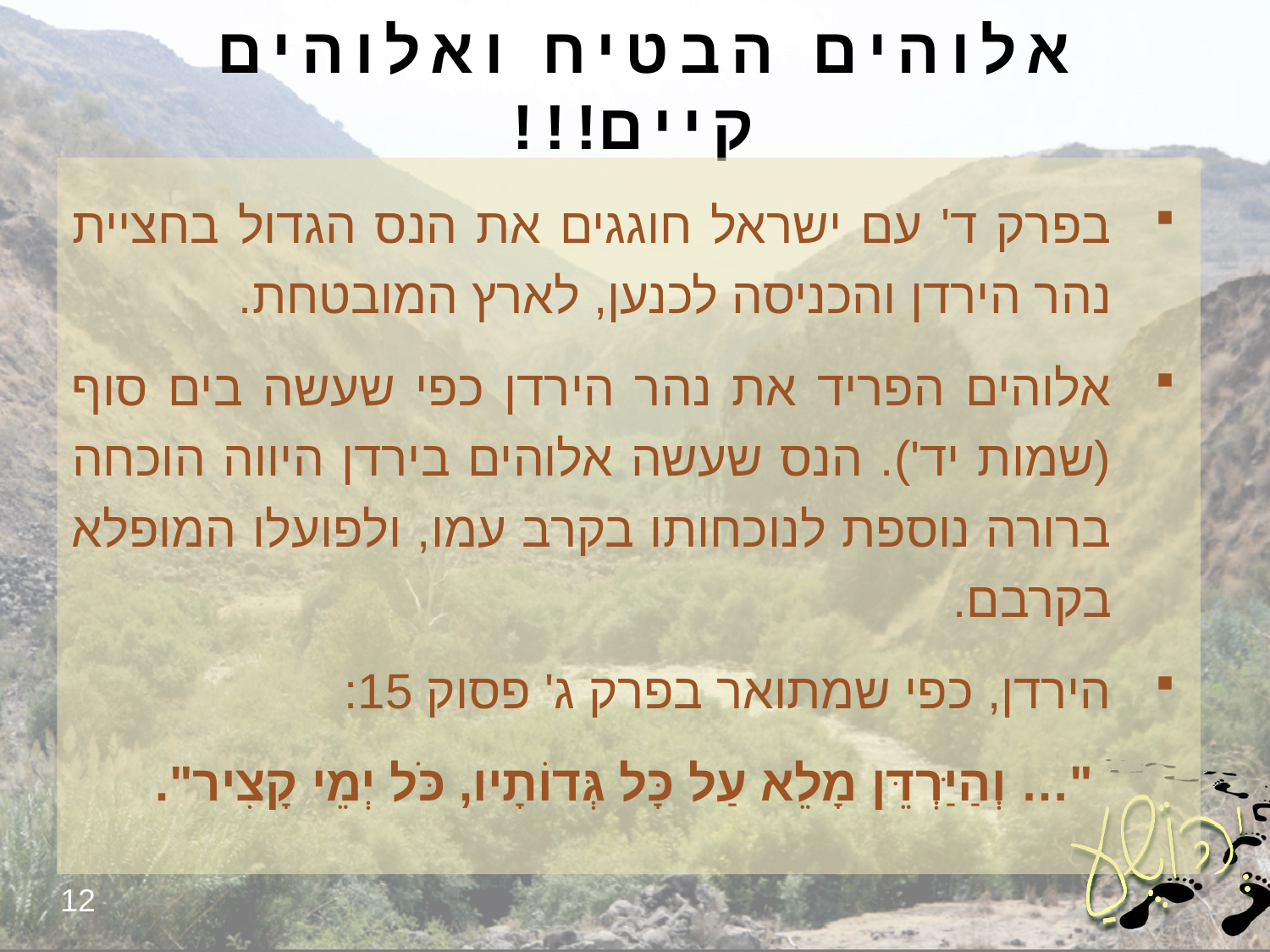

# אלוהים הבטיח ואלוהים קיים!!!
בפרק ד' עם ישראל חוגגים את הנס הגדול בחציית נהר הירדן והכניסה לכנען, לארץ המובטחת.
אלוהים הפריד את נהר הירדן כפי שעשה בים סוף (שמות יד'). הנס שעשה אלוהים בירדן היווה הוכחה ברורה נוספת לנוכחותו בקרב עמו, ולפועלו המופלא בקרבם.
הירדן, כפי שמתואר בפרק ג' פסוק 15:
      "… וְהַיַּרְדֵּן מָלֵא עַל כָּל גְּדוֹתָיו, כֹּל יְמֵי קָצִיר".
12